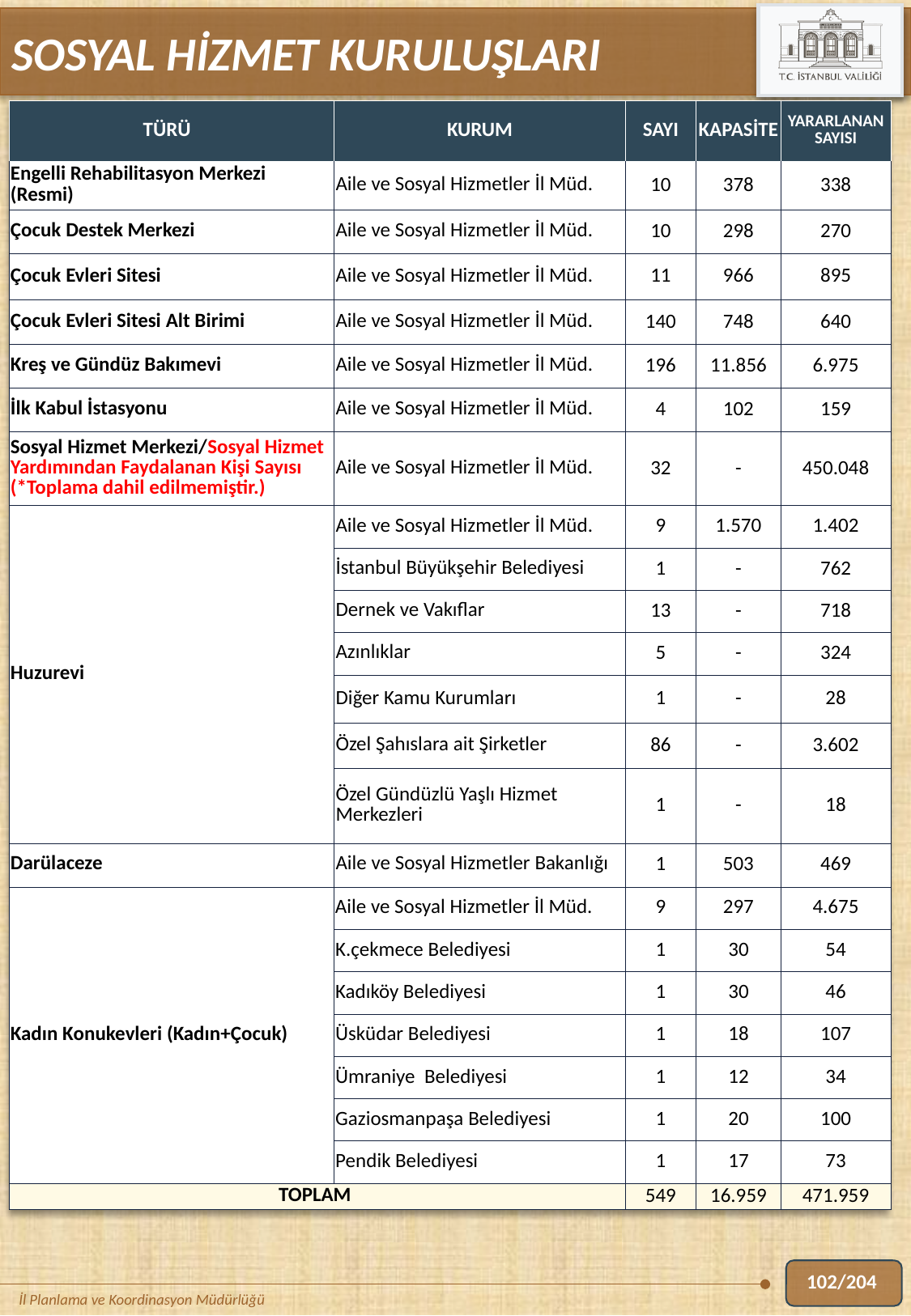

SOSYAL HİZMET KURULUŞLARI
| TÜRÜ | KURUM | SAYI | KAPASİTE | YARARLANAN SAYISI |
| --- | --- | --- | --- | --- |
| Engelli Rehabilitasyon Merkezi (Resmi) | Aile ve Sosyal Hizmetler İl Müd. | 10 | 378 | 338 |
| Çocuk Destek Merkezi | Aile ve Sosyal Hizmetler İl Müd. | 10 | 298 | 270 |
| Çocuk Evleri Sitesi | Aile ve Sosyal Hizmetler İl Müd. | 11 | 966 | 895 |
| Çocuk Evleri Sitesi Alt Birimi | Aile ve Sosyal Hizmetler İl Müd. | 140 | 748 | 640 |
| Kreş ve Gündüz Bakımevi | Aile ve Sosyal Hizmetler İl Müd. | 196 | 11.856 | 6.975 |
| İlk Kabul İstasyonu | Aile ve Sosyal Hizmetler İl Müd. | 4 | 102 | 159 |
| Sosyal Hizmet Merkezi/Sosyal Hizmet Yardımından Faydalanan Kişi Sayısı (\*Toplama dahil edilmemiştir.) | Aile ve Sosyal Hizmetler İl Müd. | 32 | - | 450.048 |
| Huzurevi | Aile ve Sosyal Hizmetler İl Müd. | 9 | 1.570 | 1.402 |
|  | İstanbul Büyükşehir Belediyesi | 1 | - | 762 |
|  | Dernek ve Vakıflar | 13 | - | 718 |
|  | Azınlıklar | 5 | - | 324 |
|  | Diğer Kamu Kurumları | 1 | - | 28 |
|  | Özel Şahıslara ait Şirketler | 86 | - | 3.602 |
|  | Özel Gündüzlü Yaşlı Hizmet Merkezleri | 1 | - | 18 |
| Darülaceze | Aile ve Sosyal Hizmetler Bakanlığı | 1 | 503 | 469 |
| Kadın Konukevleri (Kadın+Çocuk) | Aile ve Sosyal Hizmetler İl Müd. | 9 | 297 | 4.675 |
|  | K.çekmece Belediyesi | 1 | 30 | 54 |
|  | Kadıköy Belediyesi | 1 | 30 | 46 |
|  | Üsküdar Belediyesi | 1 | 18 | 107 |
|  | Ümraniye Belediyesi | 1 | 12 | 34 |
|  | Gaziosmanpaşa Belediyesi | 1 | 20 | 100 |
|  | Pendik Belediyesi | 1 | 17 | 73 |
| TOPLAM |  | 549 | 16.959 | 471.959 |
102/204